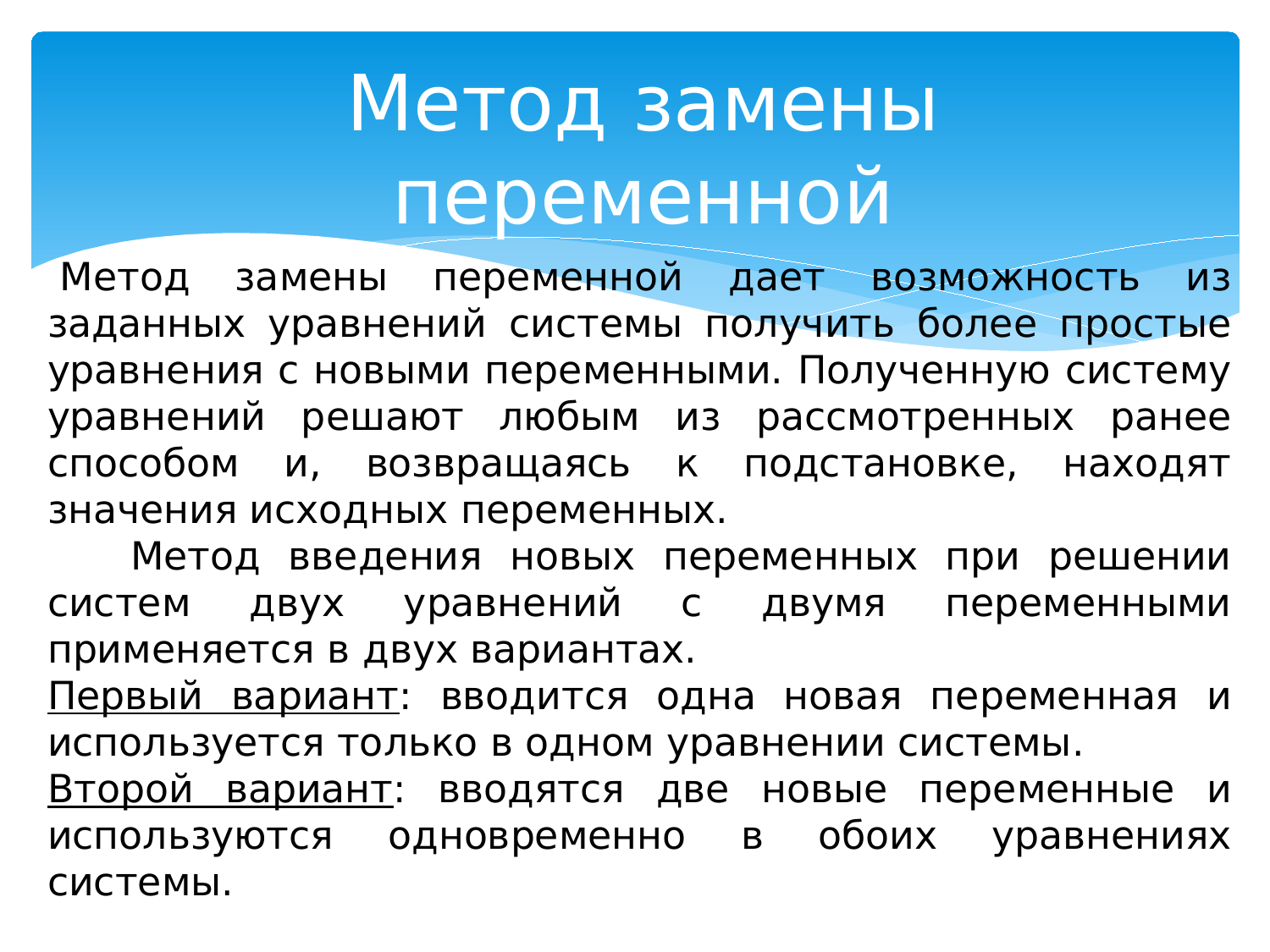

# Метод замены переменной
 Метод замены переменной дает возможность из заданных уравнений системы получить более простые уравнения с новыми переменными. Полученную систему уравнений решают любым из рассмотренных ранее способом и, возвращаясь к подстановке, находят значения исходных переменных.
   Метод введения новых переменных при решении систем двух уравнений с двумя переменными применяется в двух вариантах.
Первый вариант: вводится одна новая переменная и используется только в одном уравнении системы.
Второй вариант: вводятся две новые переменные и используются одновременно в обоих уравнениях системы.